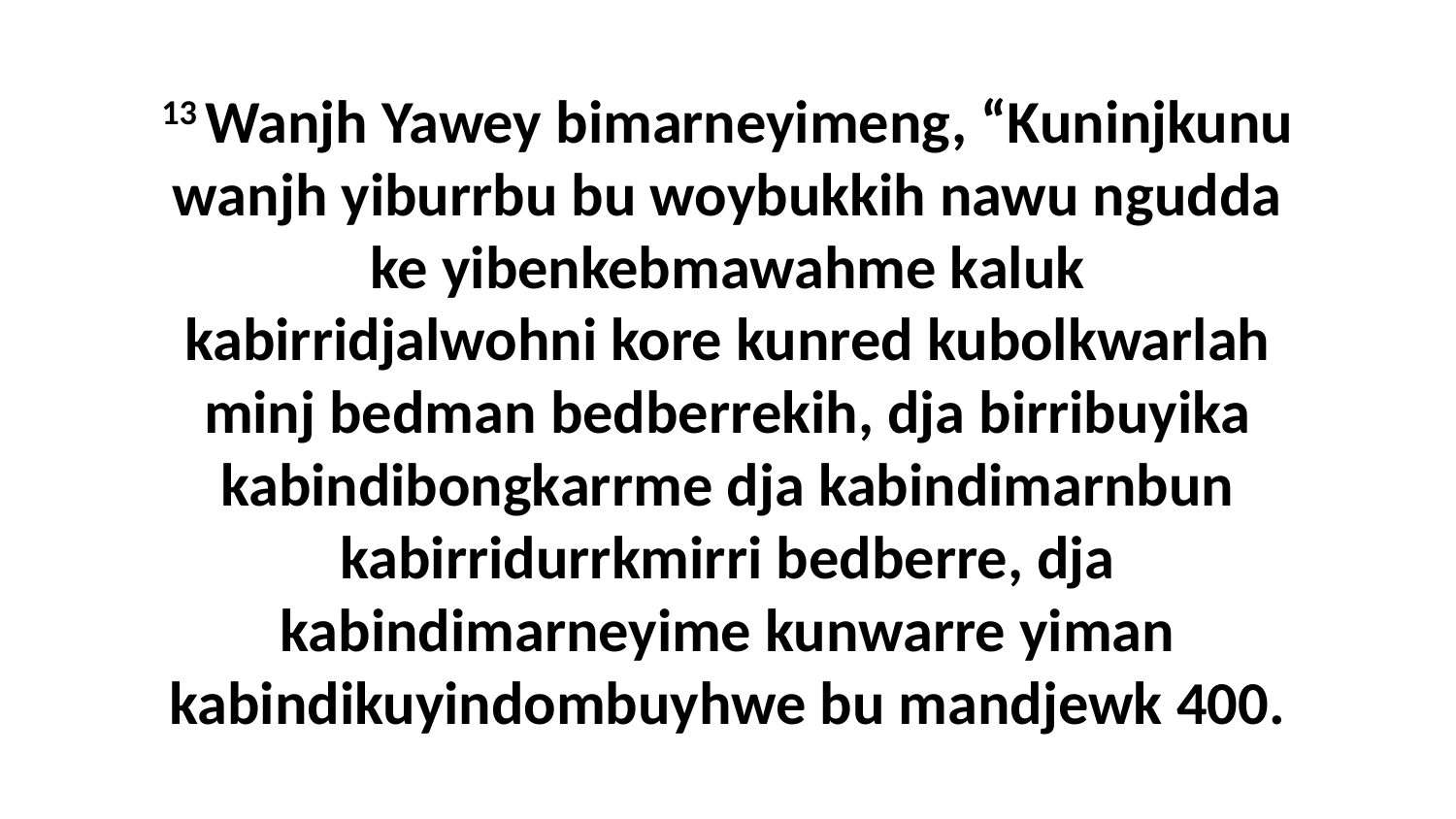

13 Wanjh Yawey bimarneyimeng, “Kuninjkunu wanjh yiburrbu bu woybukkih nawu ngudda ke yibenkebmawahme kaluk kabirridjalwohni kore kunred kubolkwarlah minj bedman bedberrekih, dja birribuyika kabindibongkarrme dja kabindimarnbun kabirridurrkmirri bedberre, dja kabindimarneyime kunwarre yiman kabindikuyindombuyhwe bu mandjewk 400.